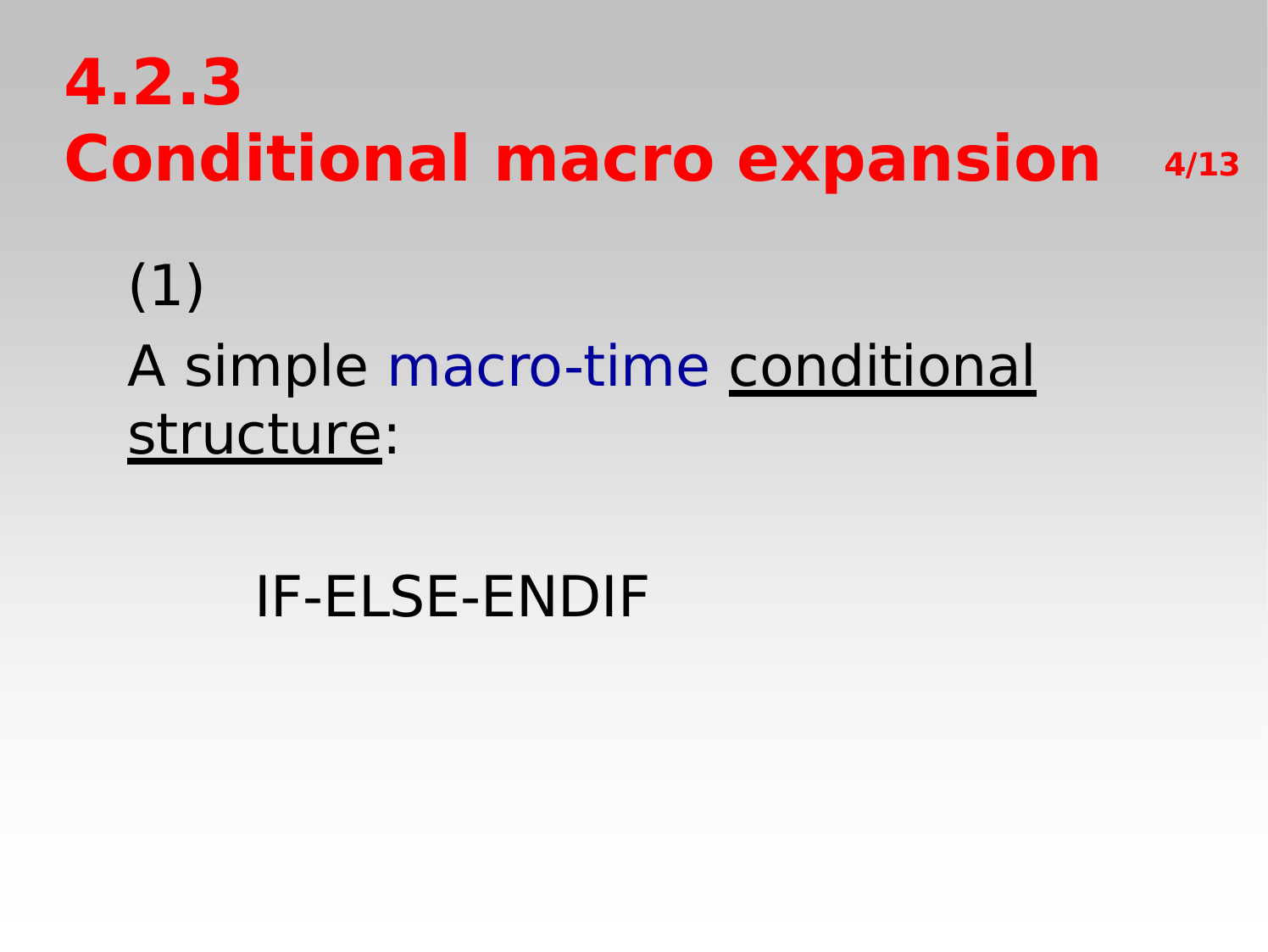

# 4.2.3
Conditional macro expansion
4/13
(1)
A simple macro-time conditional structure:

IF-ELSE-ENDIF